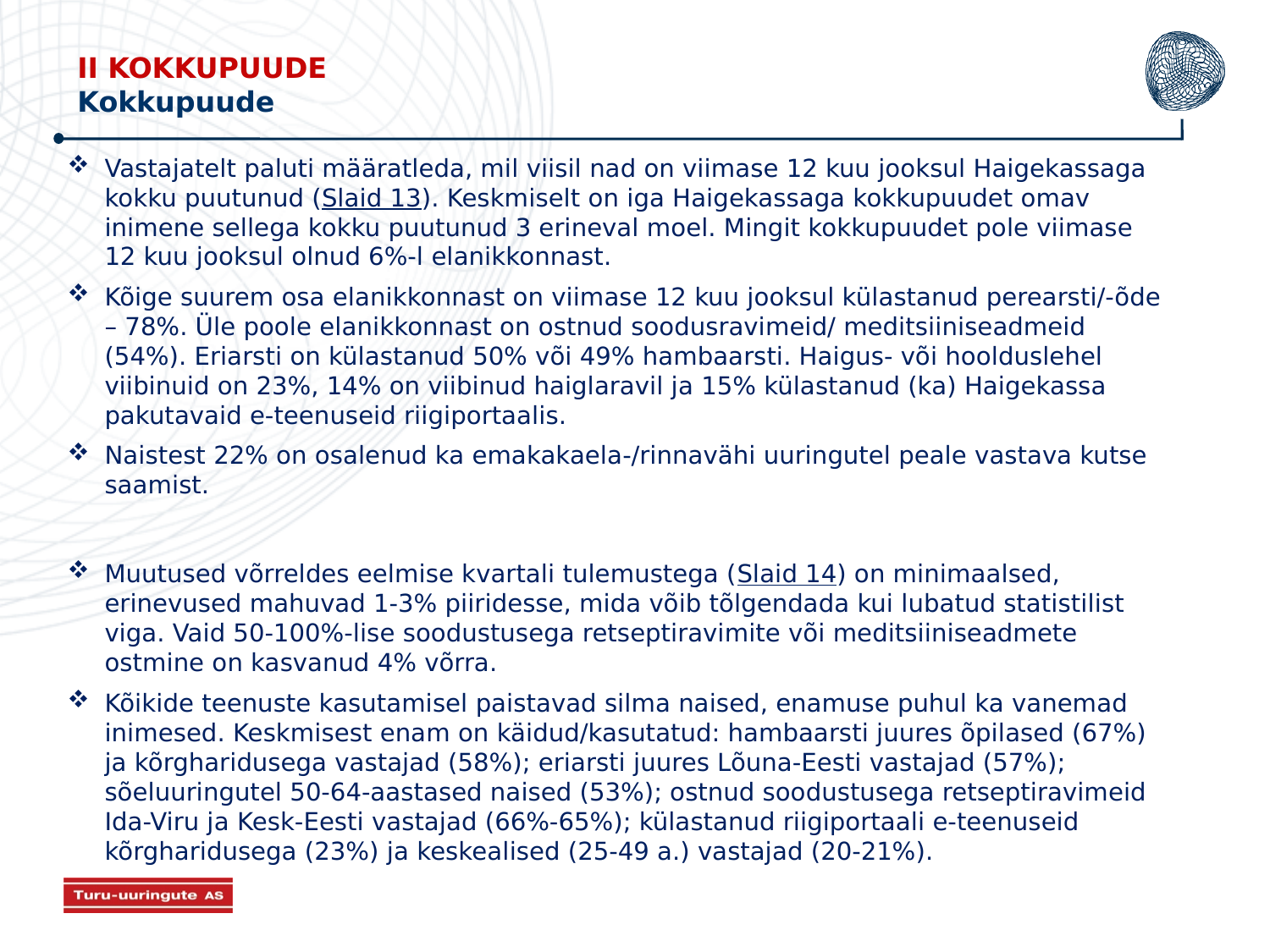

II KOKKUPUUDE
Kokkupuude
Vastajatelt paluti määratleda, mil viisil nad on viimase 12 kuu jooksul Haigekassaga kokku puutunud (Slaid 13). Keskmiselt on iga Haigekassaga kokkupuudet omav inimene sellega kokku puutunud 3 erineval moel. Mingit kokkupuudet pole viimase 12 kuu jooksul olnud 6%-l elanikkonnast.
Kõige suurem osa elanikkonnast on viimase 12 kuu jooksul külastanud perearsti/-õde – 78%. Üle poole elanikkonnast on ostnud soodusravimeid/ meditsiiniseadmeid (54%). Eriarsti on külastanud 50% või 49% hambaarsti. Haigus- või hoolduslehel viibinuid on 23%, 14% on viibinud haiglaravil ja 15% külastanud (ka) Haigekassa pakutavaid e-teenuseid riigiportaalis.
Naistest 22% on osalenud ka emakakaela-/rinnavähi uuringutel peale vastava kutse saamist.

Muutused võrreldes eelmise kvartali tulemustega (Slaid 14) on minimaalsed, erinevused mahuvad 1-3% piiridesse, mida võib tõlgendada kui lubatud statistilist viga. Vaid 50-100%-lise soodustusega retseptiravimite või meditsiiniseadmete ostmine on kasvanud 4% võrra.
Kõikide teenuste kasutamisel paistavad silma naised, enamuse puhul ka vanemad inimesed. Keskmisest enam on käidud/kasutatud: hambaarsti juures õpilased (67%) ja kõrgharidusega vastajad (58%); eriarsti juures Lõuna-Eesti vastajad (57%); sõeluuringutel 50-64-aastased naised (53%); ostnud soodustusega retseptiravimeid Ida-Viru ja Kesk-Eesti vastajad (66%-65%); külastanud riigiportaali e-teenuseid kõrgharidusega (23%) ja keskealised (25-49 a.) vastajad (20-21%).